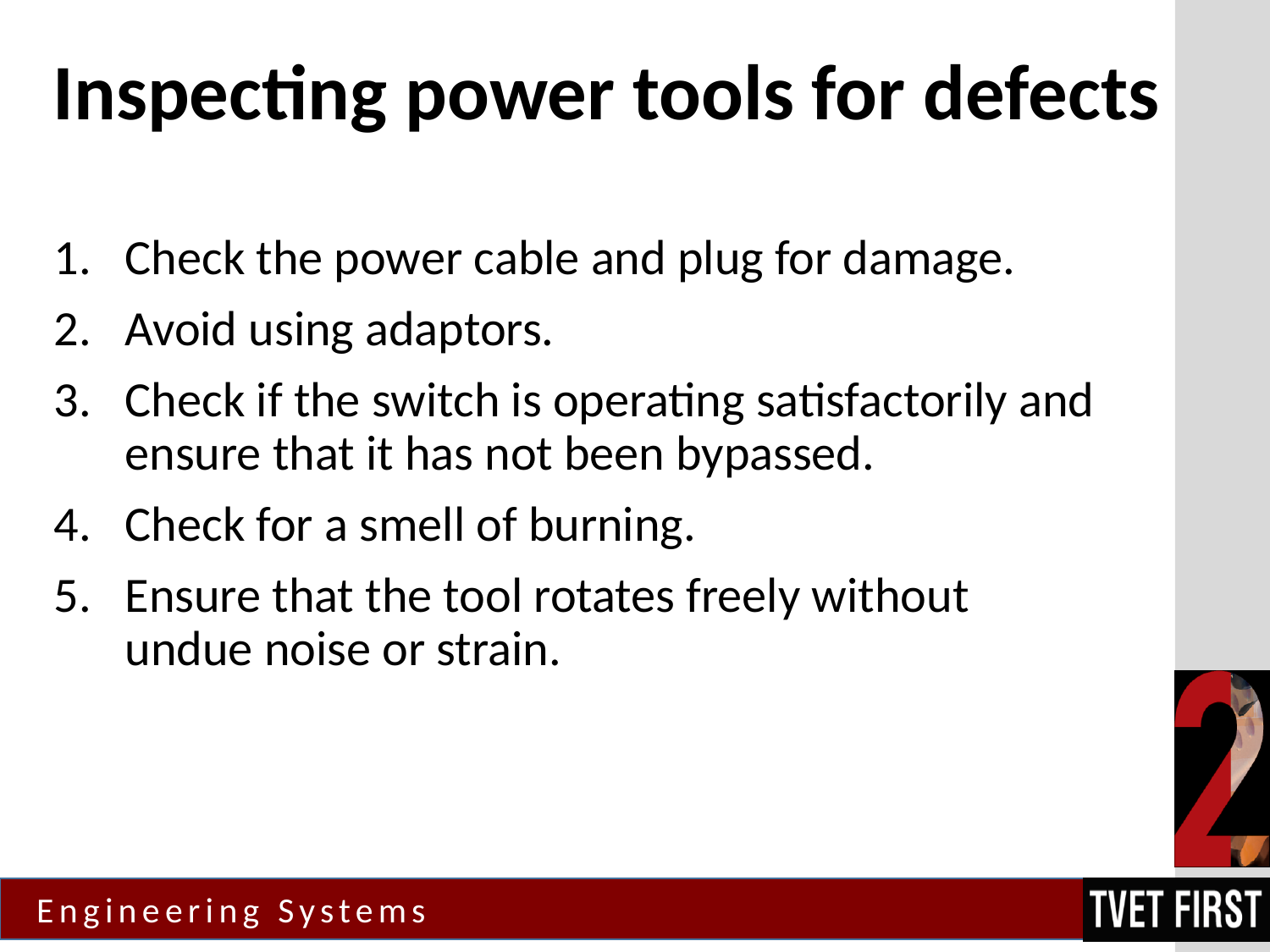

# Inspecting power tools for defects
Check the power cable and plug for damage.
Avoid using adaptors.
Check if the switch is operating satisfactorily and ensure that it has not been bypassed.
Check for a smell of burning.
Ensure that the tool rotates freely without undue noise or strain.